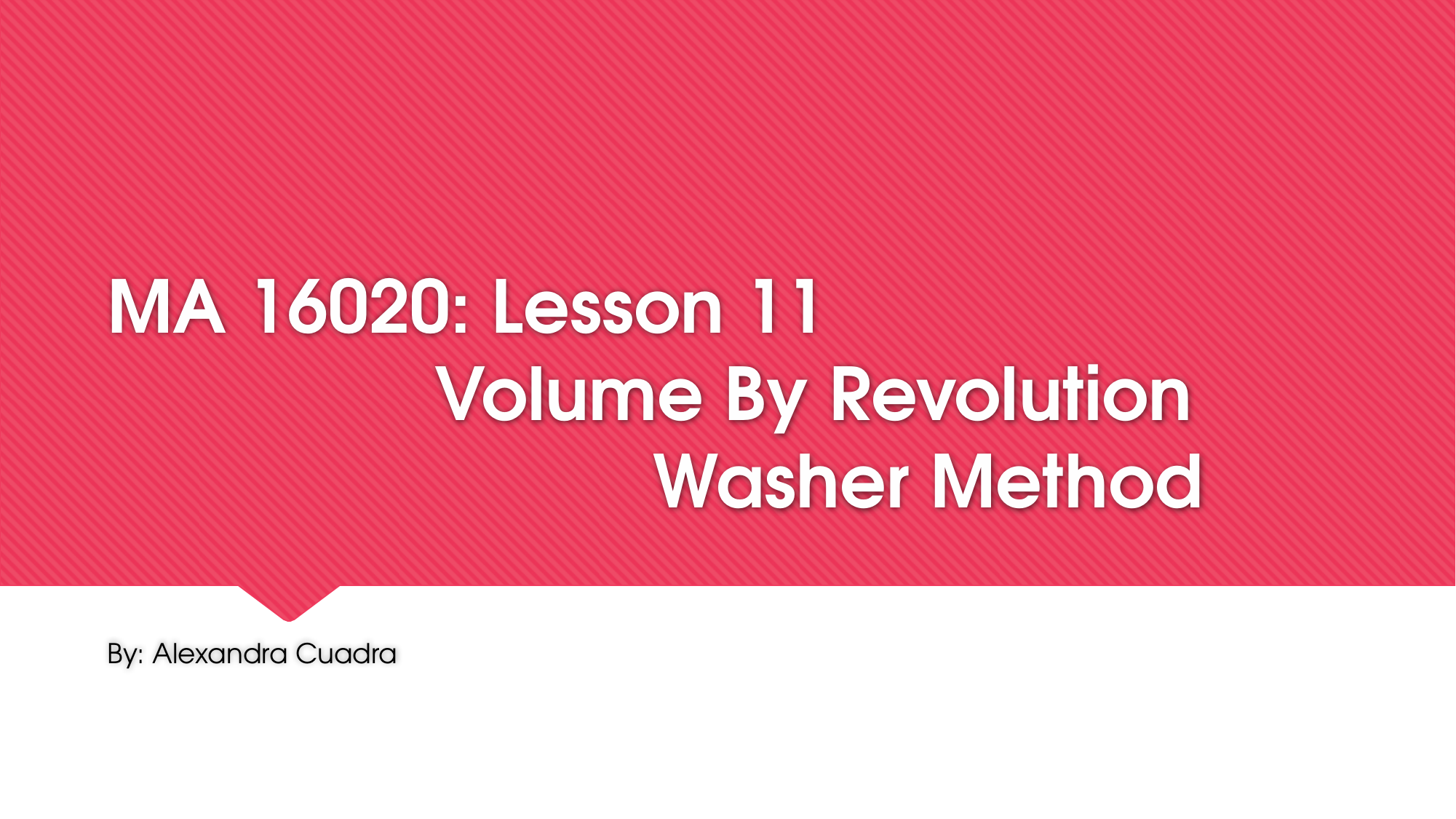

# MA 16020: Lesson 11 Volume By Revolution Washer Method
By: Alexandra Cuadra